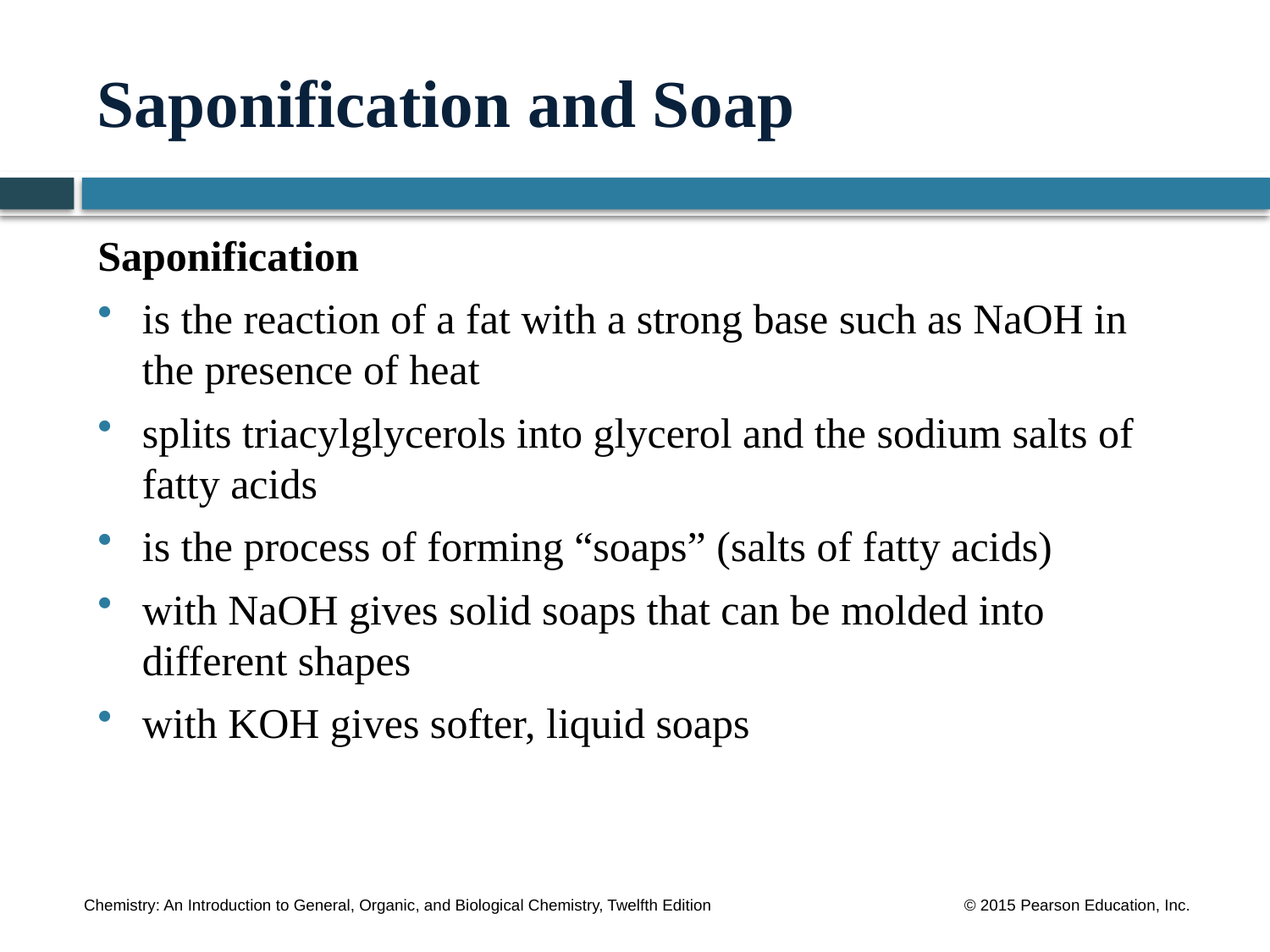

# Saponification and Soap
Saponification
is the reaction of a fat with a strong base such as NaOH in
the presence of heat
splits triacylglycerols into glycerol and the sodium salts of fatty acids
is the process of forming “soaps” (salts of fatty acids)
with NaOH gives solid soaps that can be molded into
different shapes
with KOH gives softer, liquid soaps